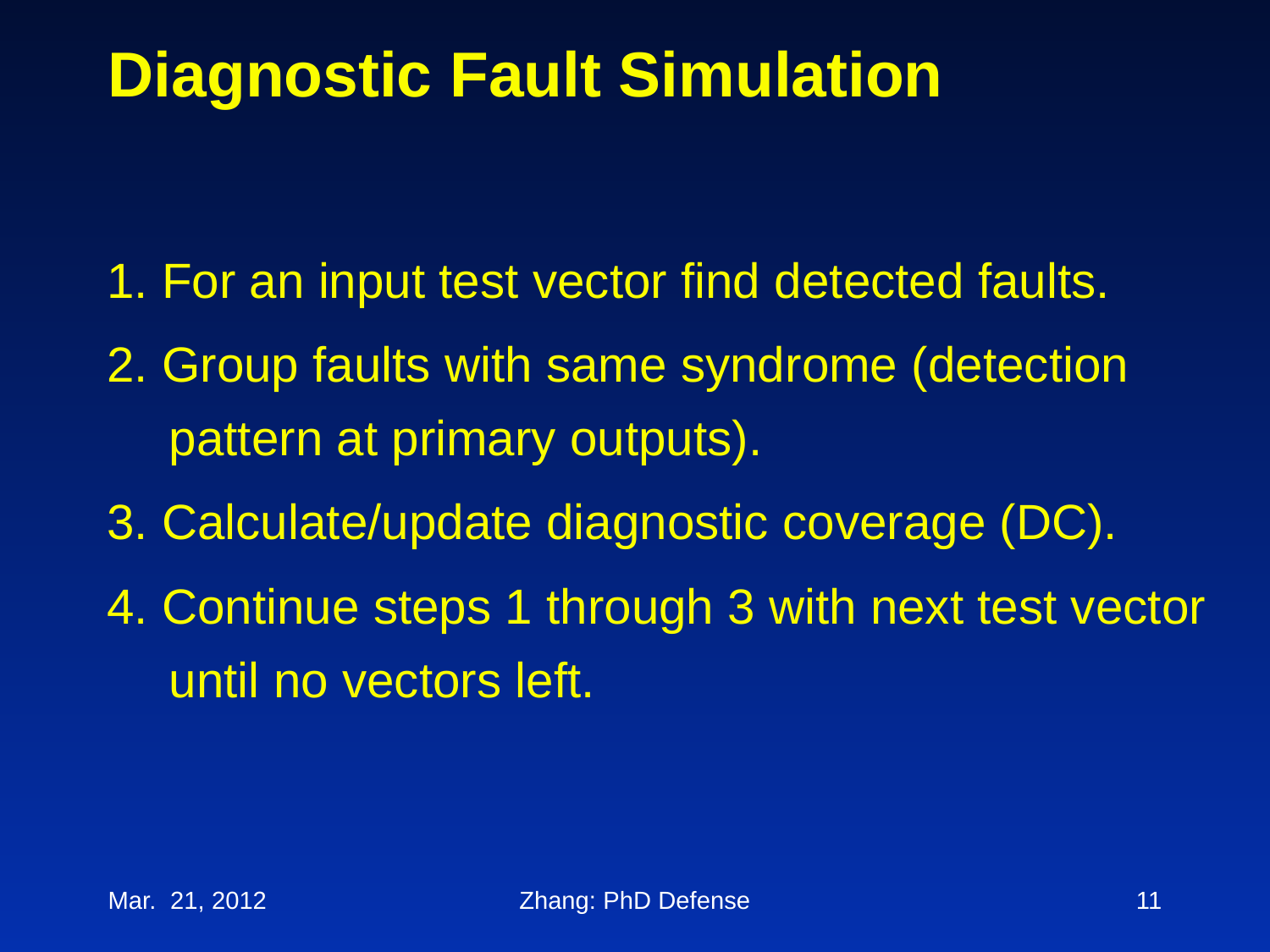

# Diagnostic Fault Simulation
   1. For an input test vector find detected faults.
   2. Group faults with same syndrome (detection pattern at primary outputs).
   3. Calculate/update diagnostic coverage (DC).
   4. Continue steps 1 through 3 with next test vector until no vectors left.
Mar.  21, 2012
Zhang: PhD Defense
11